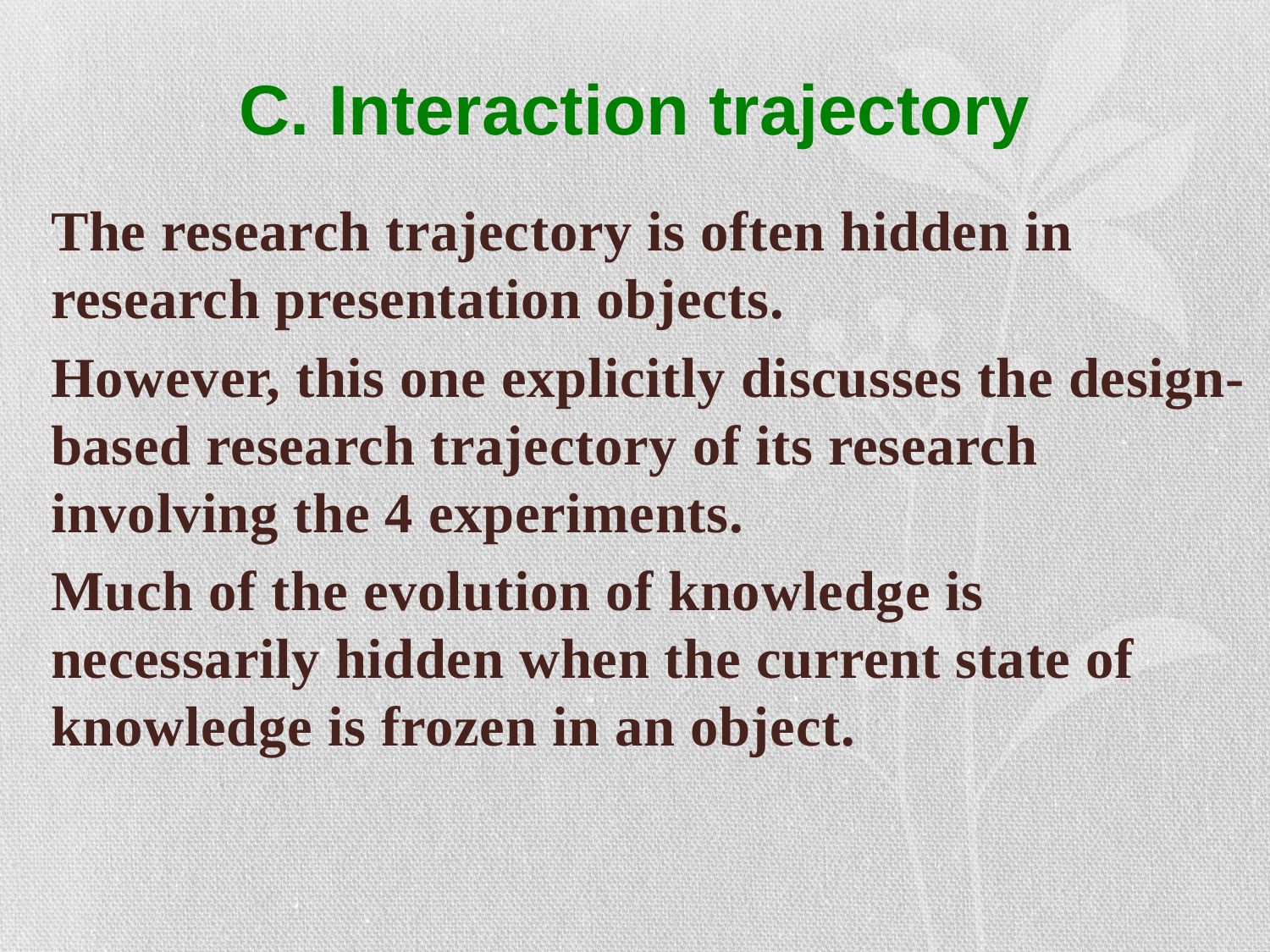

# C. Interaction trajectory
The research trajectory is often hidden in research presentation objects.
However, this one explicitly discusses the design-based research trajectory of its research involving the 4 experiments.
Much of the evolution of knowledge is necessarily hidden when the current state of knowledge is frozen in an object.